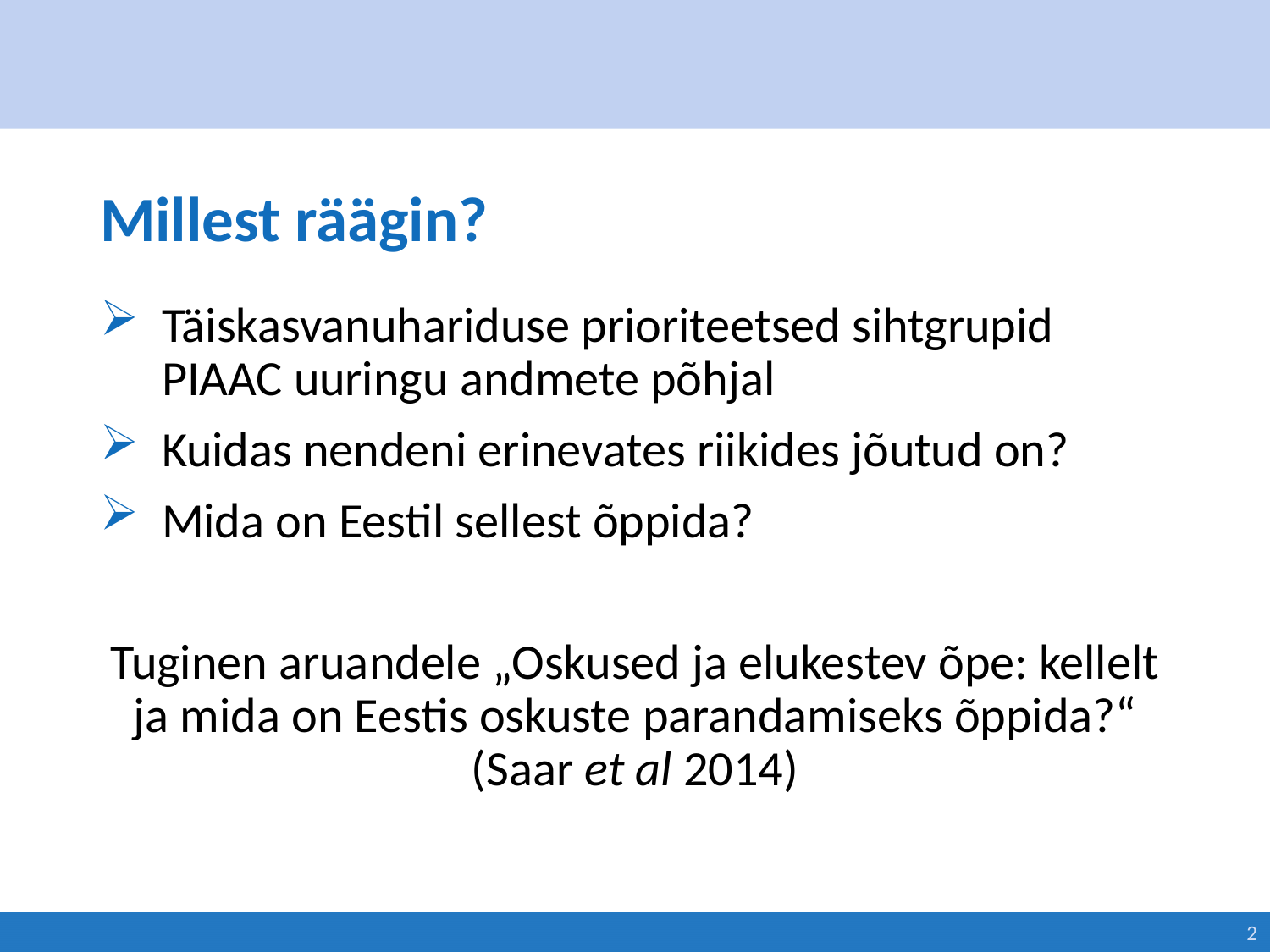

# Millest räägin?
Täiskasvanuhariduse prioriteetsed sihtgrupid PIAAC uuringu andmete põhjal
Kuidas nendeni erinevates riikides jõutud on?
Mida on Eestil sellest õppida?

Tuginen aruandele „Oskused ja elukestev õpe: kellelt ja mida on Eestis oskuste parandamiseks õppida?“ (Saar et al 2014)
2